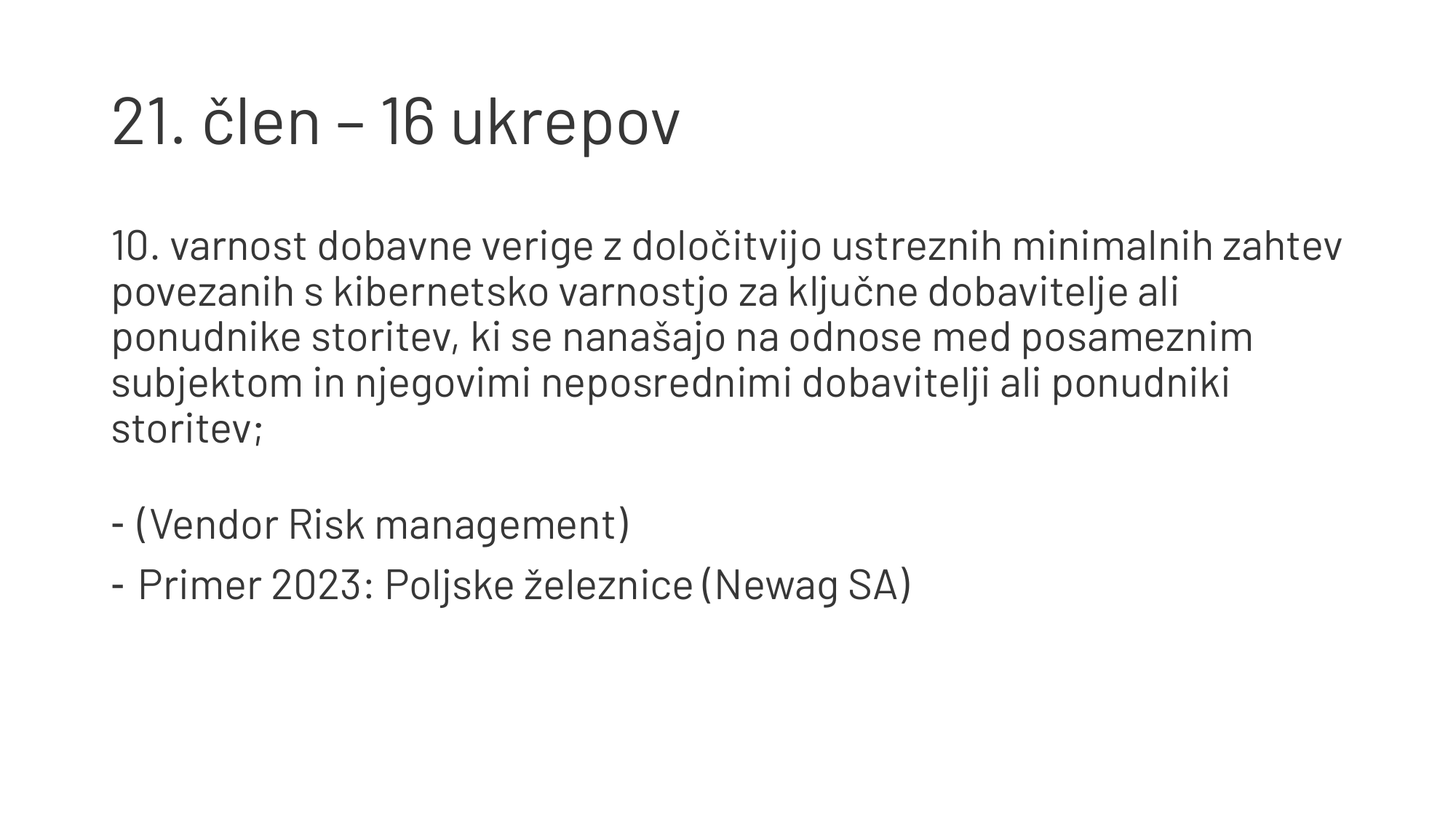

# 21. člen – 16 ukrepov
10. varnost dobavne verige z določitvijo ustreznih minimalnih zahtev povezanih s kibernetsko varnostjo za ključne dobavitelje ali ponudnike storitev, ki se nanašajo na odnose med posameznim subjektom in njegovimi neposrednimi dobavitelji ali ponudniki storitev;

(Vendor Risk management)
Primer 2023: Poljske železnice (Newag SA)